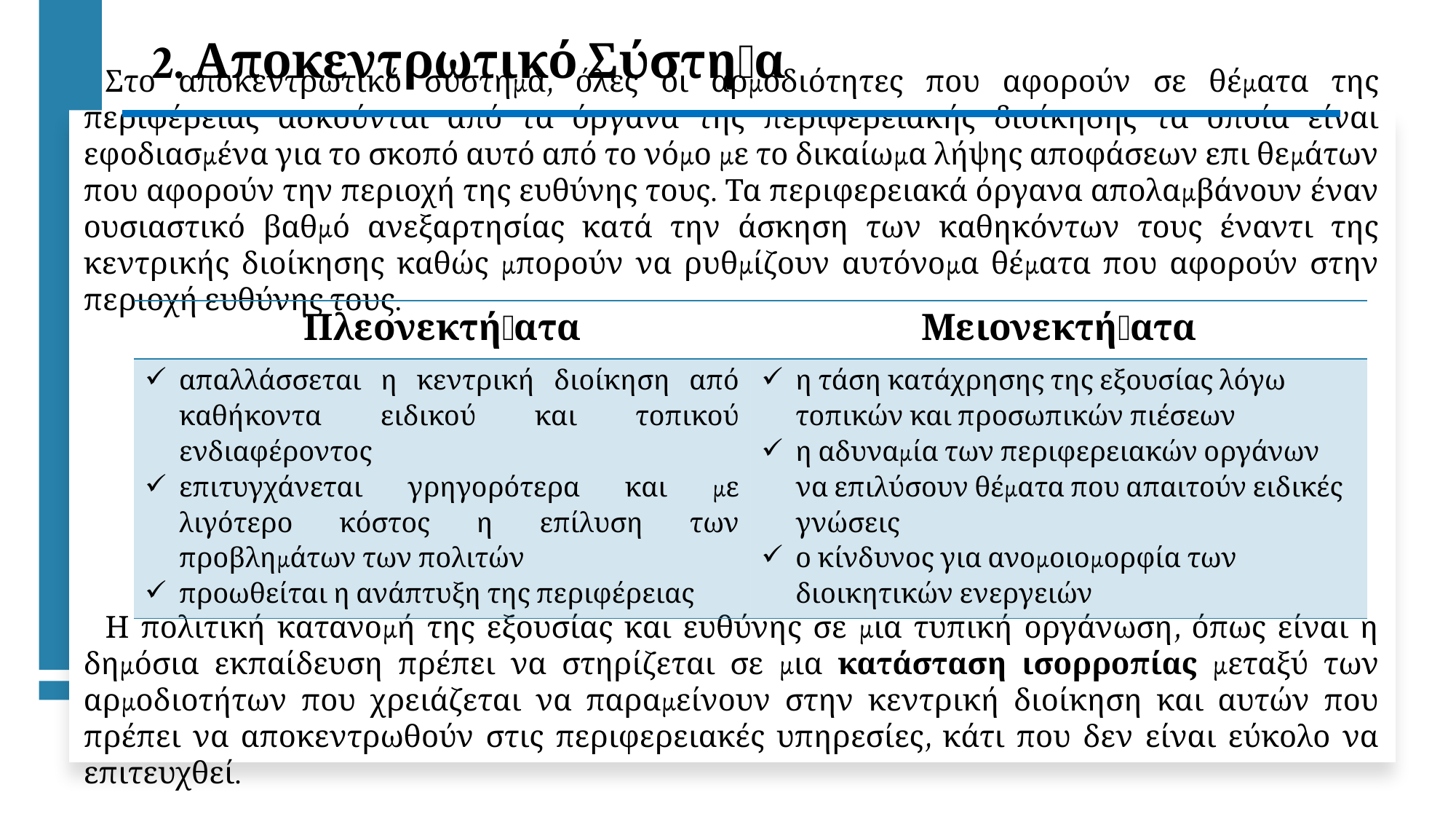

2. Αποκεντρωτικό Σύστημα

Στο αποκεντρωτικό σύστημα, όλες οι αρμοδιότητες που αφορούν σε θέματα της περιφέρειας ασκούνται από τα όργανα της περιφερειακής διοίκησης τα οποία είναι εφοδιασμένα για το σκοπό αυτό από το νόμο με το δικαίωμα λήψης αποφάσεων επι θεμάτων που αφορούν την περιοχή της ευθύνης τους. Τα περιφερειακά όργανα απολαμβάνουν έναν ουσιαστικό βαθμό ανεξαρτησίας κατά την άσκηση των καθηκόντων τους έναντι της κεντρικής διοίκησης καθώς μπορούν να ρυθμίζουν αυτόνομα θέματα που αφορούν στην περιοχή ευθύνης τους.

Η πολιτική κατανομή της εξουσίας και ευθύνης σε μια τυπική οργάνωση, όπως είναι η δημόσια εκπαίδευση πρέπει να στηρίζεται σε μια κατάσταση ισορροπίας μεταξύ των αρμοδιοτήτων που χρειάζεται να παραμείνουν στην κεντρική διοίκηση και αυτών που πρέπει να αποκεντρωθούν στις περιφερειακές υπηρεσίες, κάτι που δεν είναι εύκολο να επιτευχθεί.

| Πλεονεκτήματα | Μειονεκτήματα |
| --- | --- |
| απαλλάσσεται η κεντρική διοίκηση από καθήκοντα ειδικού και τοπικού ενδιαφέροντος επιτυγχάνεται γρηγορότερα και με λιγότερο κόστος η επίλυση των προβλημάτων των πολιτών προωθείται η ανάπτυξη της περιφέρειας | η τάση κατάχρησης της εξουσίας λόγω τοπικών και προσωπικών πιέσεων η αδυναμία των περιφερειακών οργάνων να επιλύσουν θέματα που απαιτούν ειδικές γνώσεις ο κίνδυνος για ανομοιομορφία των διοικητικών ενεργειών |